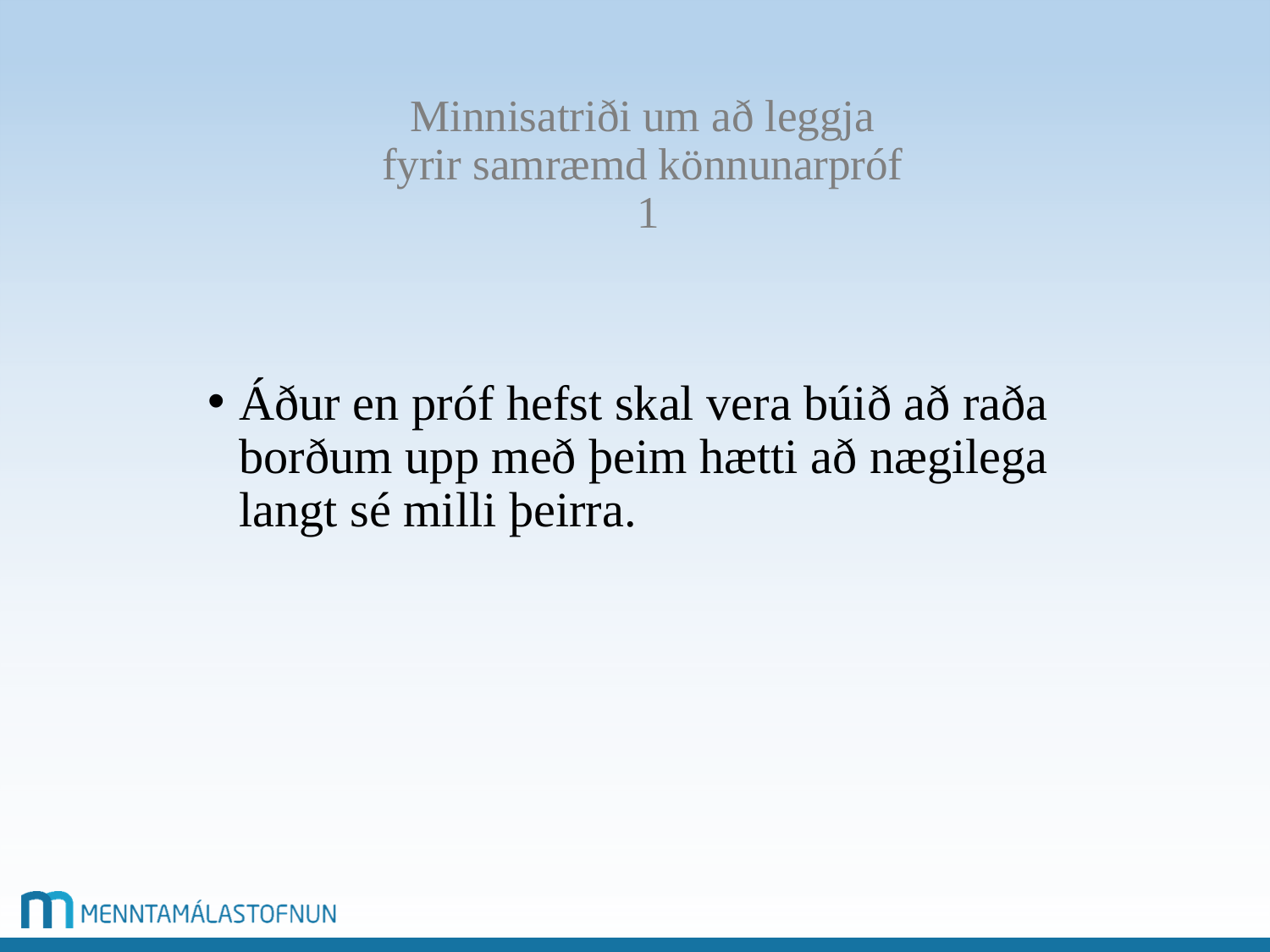

# Minnisatriði um að leggja fyrir samræmd könnunarpróf 1
Áður en próf hefst skal vera búið að raða borðum upp með þeim hætti að nægilega langt sé milli þeirra.